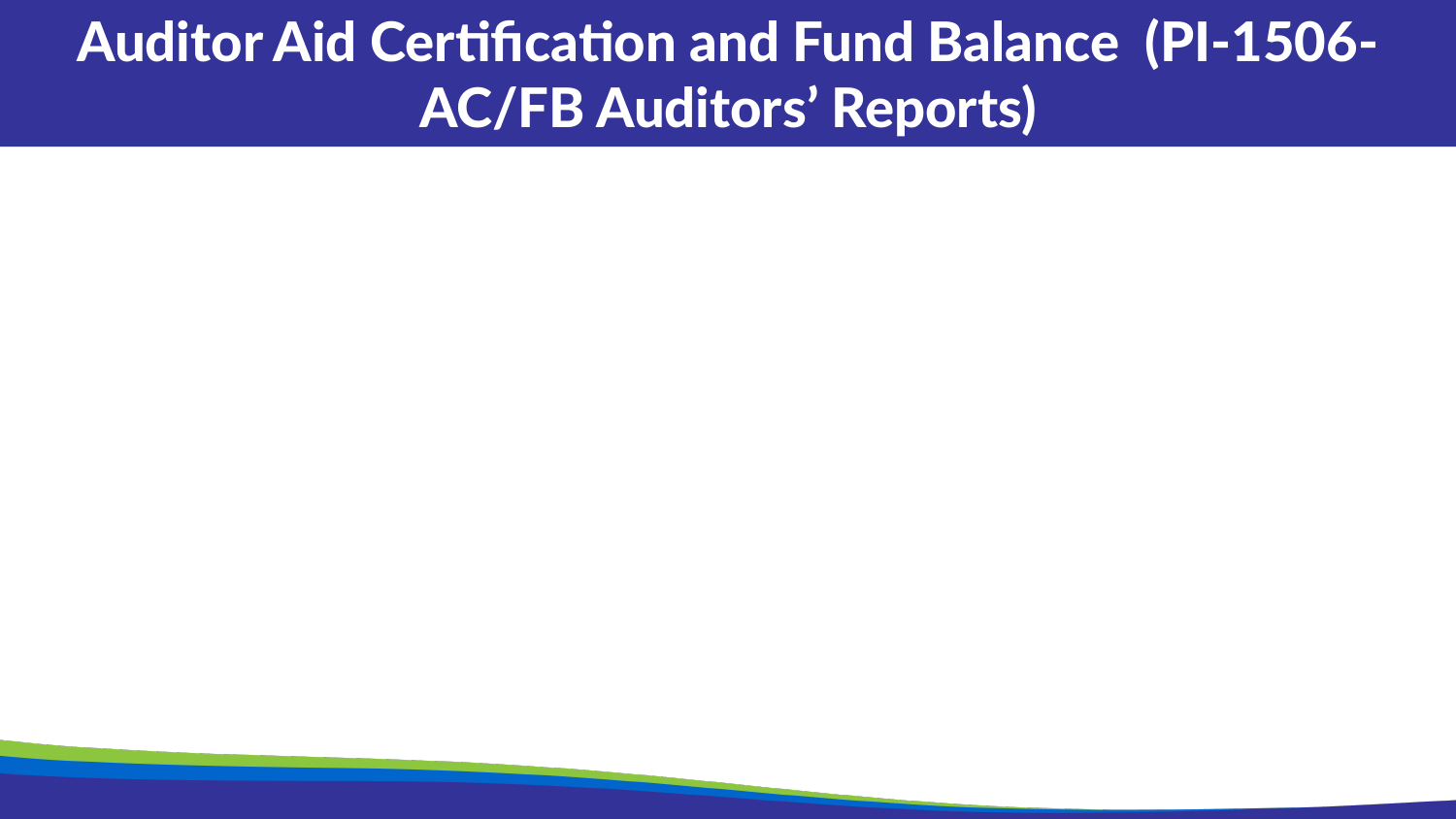

Auditor Aid Certification and Fund Balance  (PI-1506-AC/FB Auditors’ Reports)
You won’t see these
Due Sept. 15
Confirm/update your District Aid Certification
Report ending fund balances & variance from audit statements